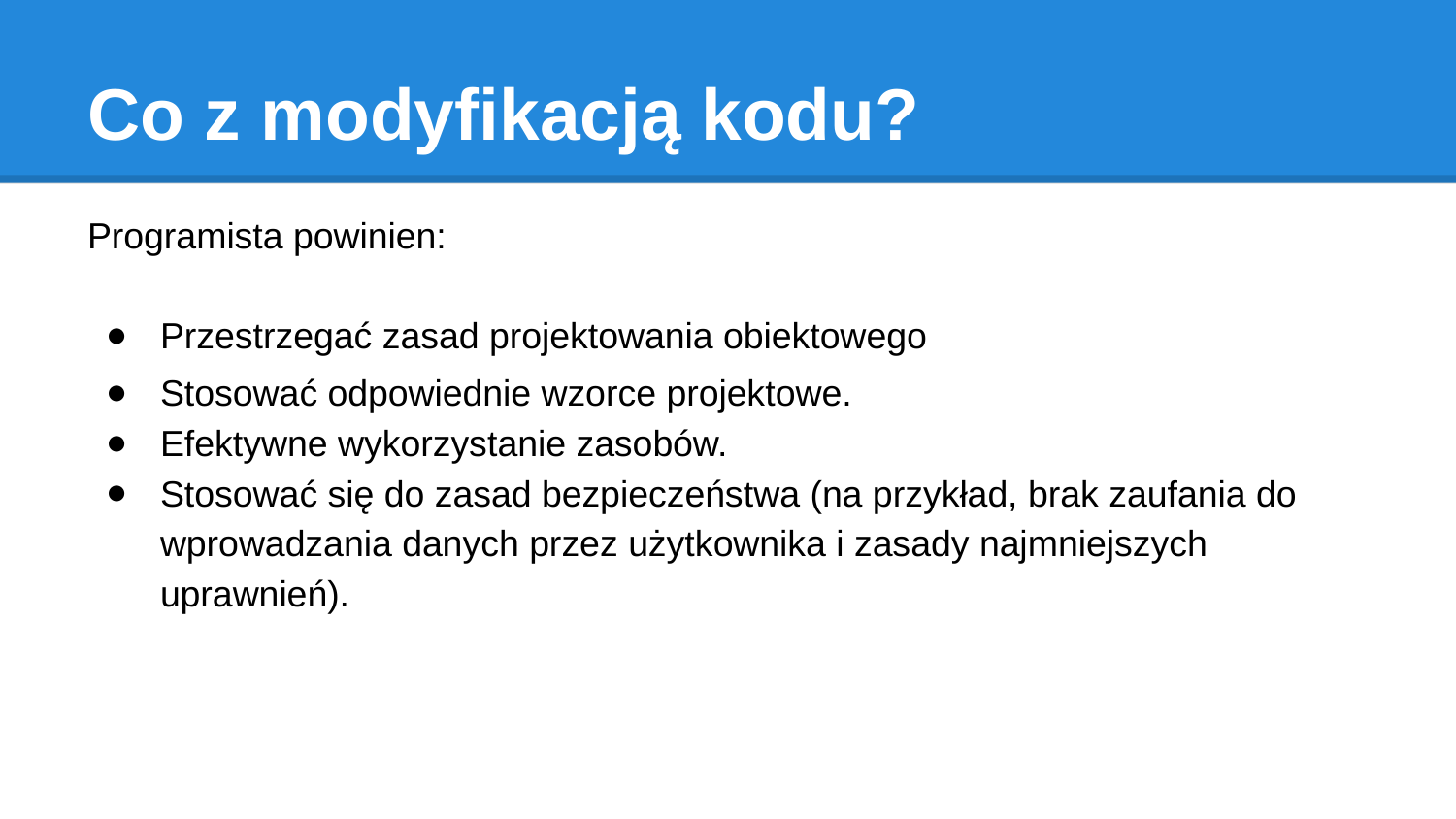

# Co z modyfikacją kodu?
Programista powinien:

Przestrzegać zasad projektowania obiektowego
Stosować odpowiednie wzorce projektowe.
Efektywne wykorzystanie zasobów.
Stosować się do zasad bezpieczeństwa (na przykład, brak zaufania do wprowadzania danych przez użytkownika i zasady najmniejszych uprawnień).